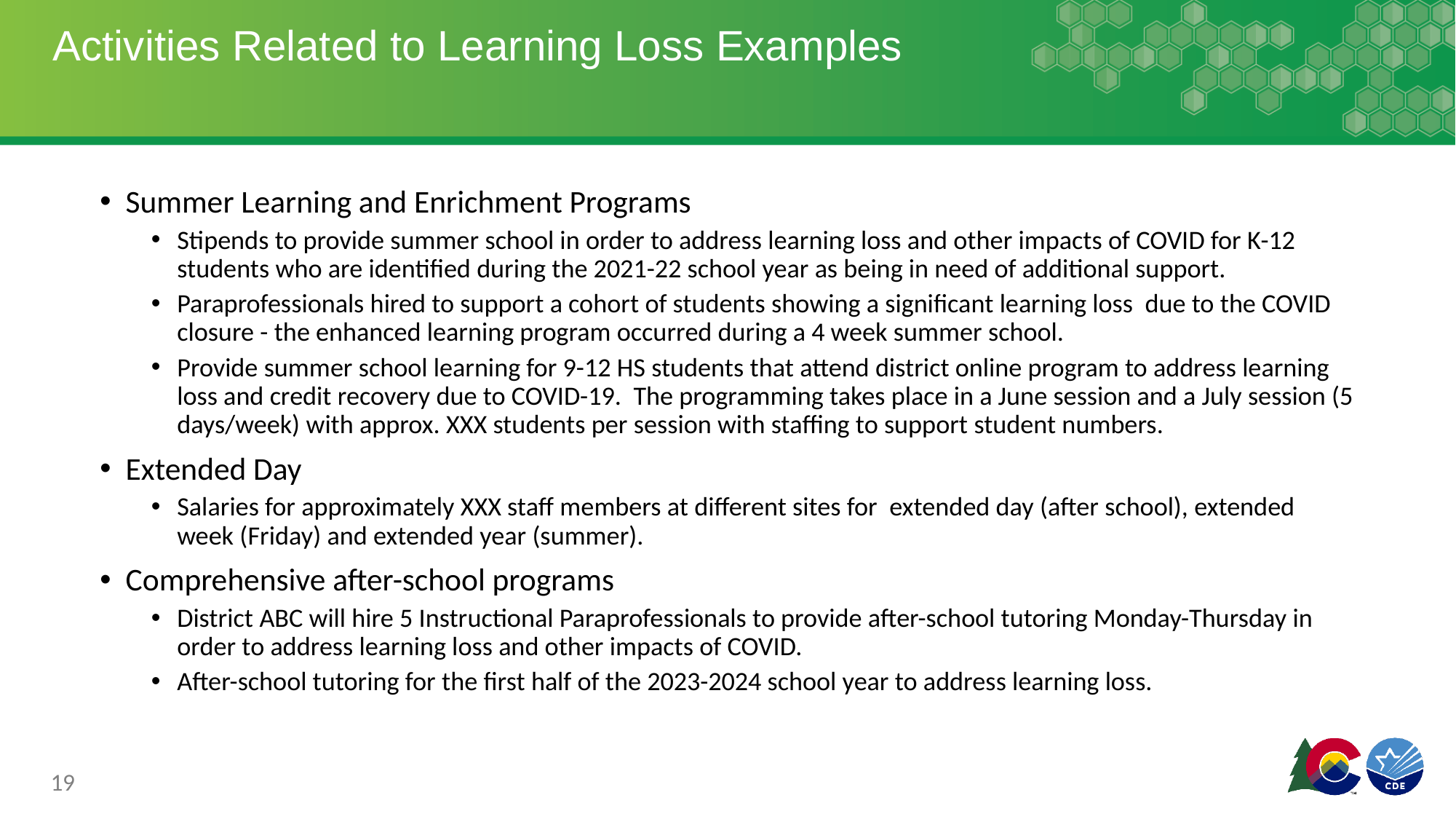

# Activities Related to Learning Loss Examples
Summer Learning and Enrichment Programs
Stipends to provide summer school in order to address learning loss and other impacts of COVID for K-12 students who are identified during the 2021-22 school year as being in need of additional support.
Paraprofessionals hired to support a cohort of students showing a significant learning loss  due to the COVID closure - the enhanced learning program occurred during a 4 week summer school.
Provide summer school learning for 9-12 HS students that attend district online program to address learning loss and credit recovery due to COVID-19.  The programming takes place in a June session and a July session (5 days/week) with approx. XXX students per session with staffing to support student numbers.
Extended Day
Salaries for approximately XXX staff members at different sites for  extended day (after school), extended week (Friday) and extended year (summer).
Comprehensive after-school programs
District ABC will hire 5 Instructional Paraprofessionals to provide after-school tutoring Monday-Thursday in order to address learning loss and other impacts of COVID.
After-school tutoring for the first half of the 2023-2024 school year to address learning loss.

19